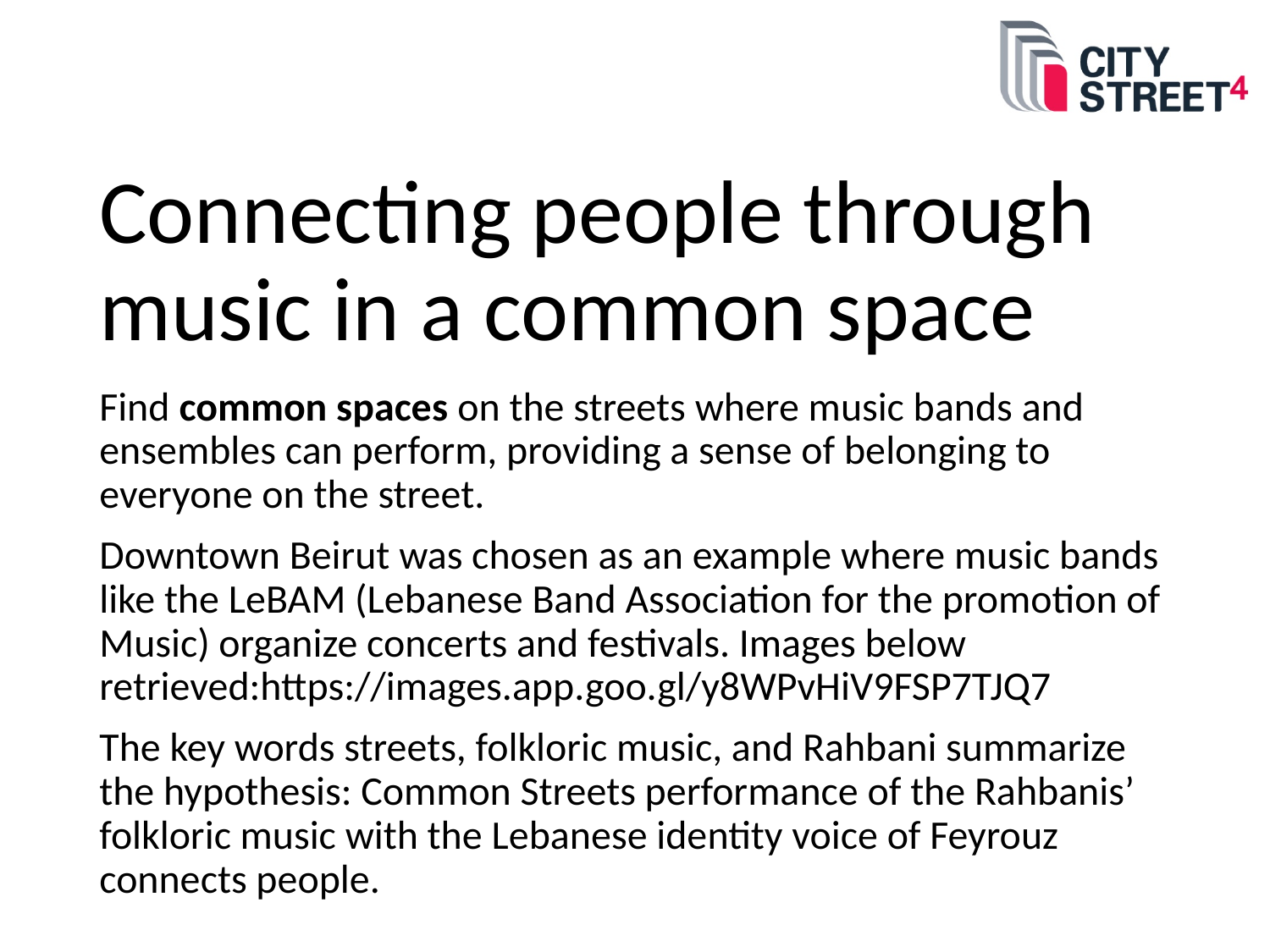

# Connecting people through music in a common space
Find common spaces on the streets where music bands and ensembles can perform, providing a sense of belonging to everyone on the street.
Downtown Beirut was chosen as an example where music bands like the LeBAM (Lebanese Band Association for the promotion of Music) organize concerts and festivals. Images below retrieved:https://images.app.goo.gl/y8WPvHiV9FSP7TJQ7
The key words streets, folkloric music, and Rahbani summarize the hypothesis: Common Streets performance of the Rahbanis’ folkloric music with the Lebanese identity voice of Feyrouz connects people.